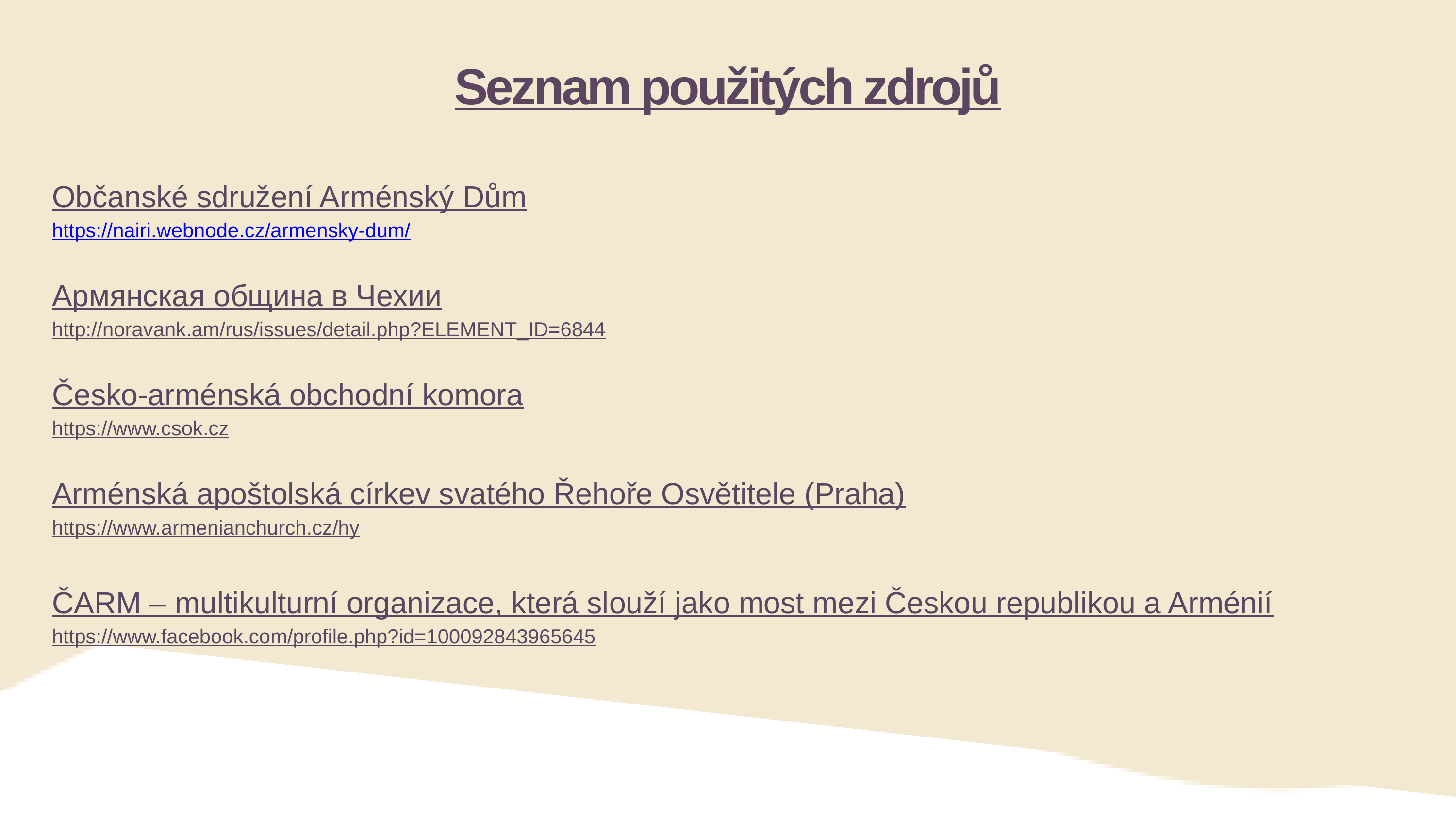

Seznam použitých zdrojů
Občanské sdružení Arménský Dům
https://nairi.webnode.cz/armensky-dum/

Армянская община в Чехии
http://noravank.am/rus/issues/detail.php?ELEMENT_ID=6844

Česko-arménská obchodní komora
https://www.csok.cz

Arménská apoštolská církev svatého Řehoře Osvětitele (Praha)
https://www.armenianchurch.cz/hy

ČARM – multikulturní organizace, která slouží jako most mezi Českou republikou a Arménií
https://www.facebook.com/profile.php?id=100092843965645